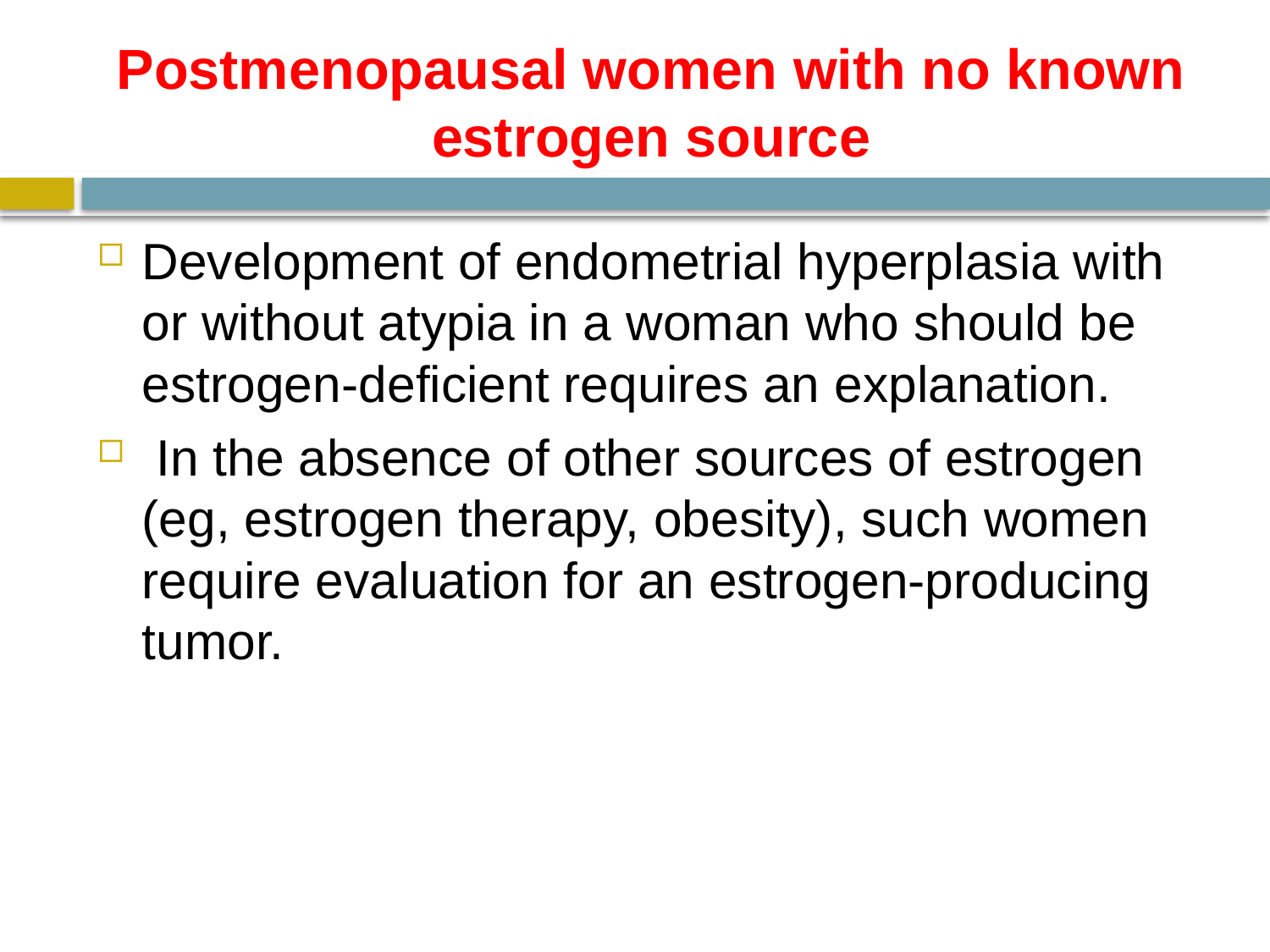

# Postmenopausal women with no known estrogen source
Development of endometrial hyperplasia with or without atypia in a woman who should be estrogen-deficient requires an explanation.
 In the absence of other sources of estrogen (eg, estrogen therapy, obesity), such women require evaluation for an estrogen-producing tumor.